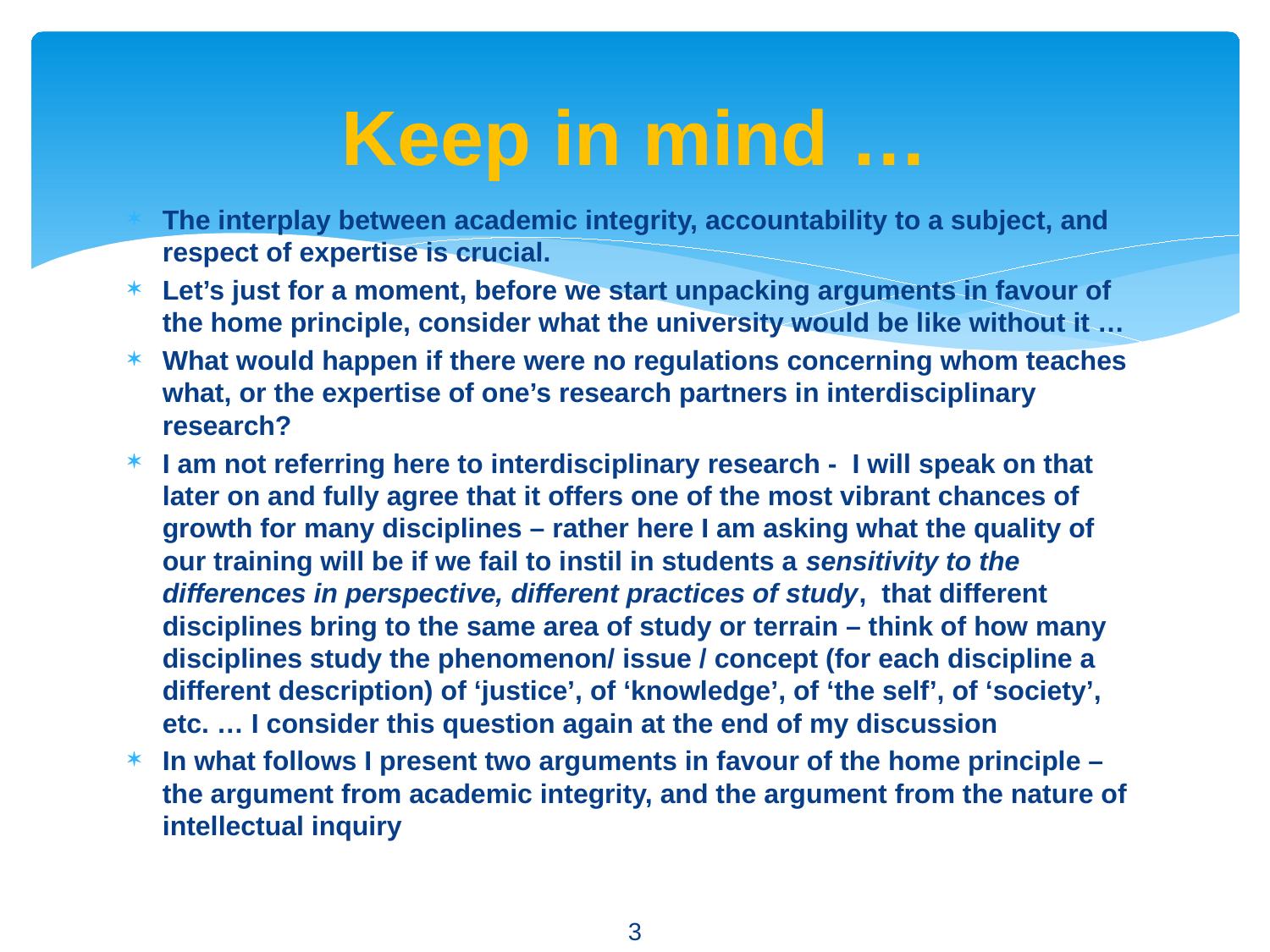

# Keep in mind …
The interplay between academic integrity, accountability to a subject, and respect of expertise is crucial.
Let’s just for a moment, before we start unpacking arguments in favour of the home principle, consider what the university would be like without it …
What would happen if there were no regulations concerning whom teaches what, or the expertise of one’s research partners in interdisciplinary research?
I am not referring here to interdisciplinary research -  I will speak on that later on and fully agree that it offers one of the most vibrant chances of growth for many disciplines – rather here I am asking what the quality of our training will be if we fail to instil in students a sensitivity to the differences in perspective, different practices of study,  that different disciplines bring to the same area of study or terrain – think of how many disciplines study the phenomenon/ issue / concept (for each discipline a different description) of ‘justice’, of ‘knowledge’, of ‘the self’, of ‘society’, etc. … I consider this question again at the end of my discussion
In what follows I present two arguments in favour of the home principle – the argument from academic integrity, and the argument from the nature of intellectual inquiry
3